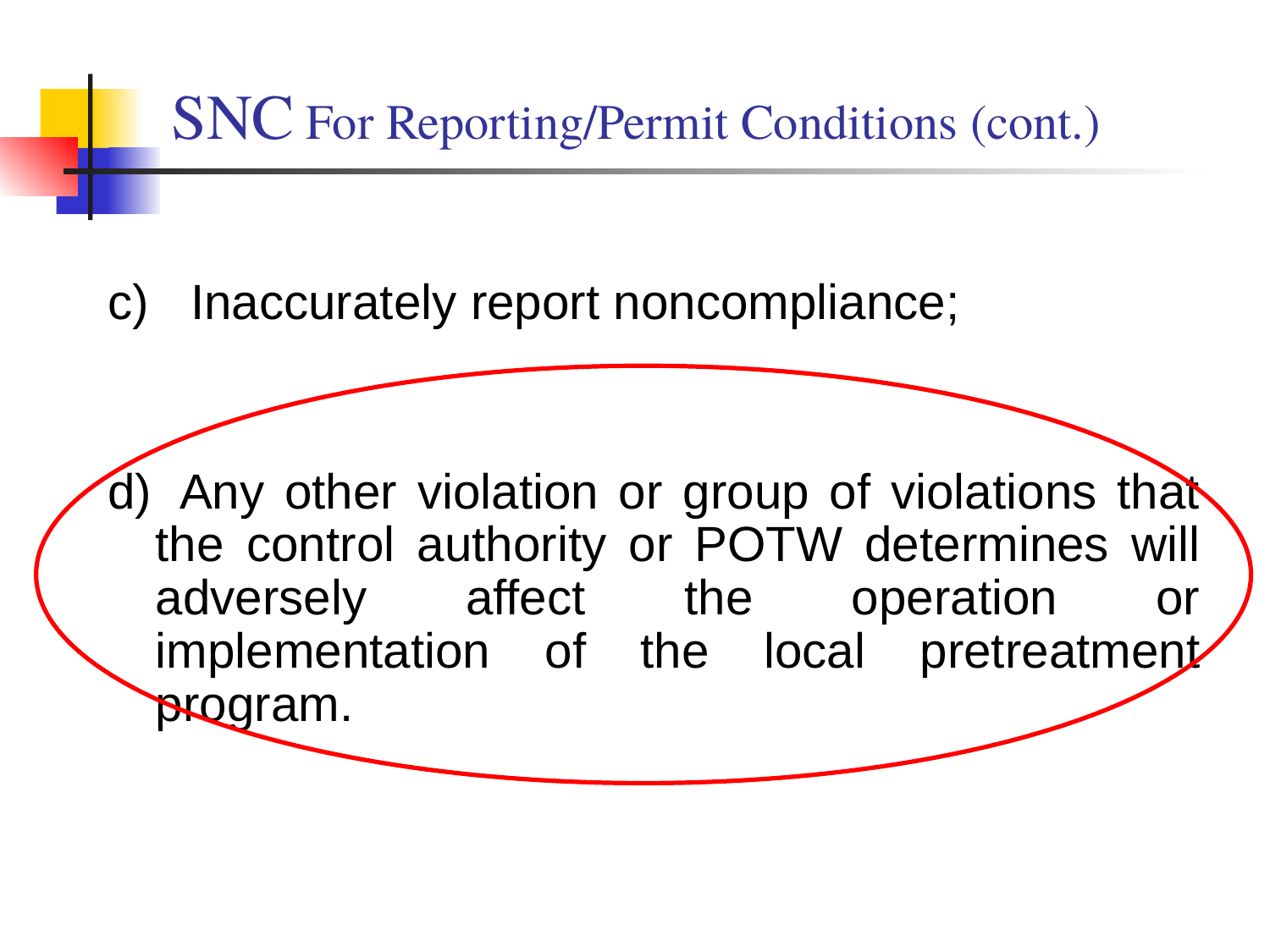

# SNC For Reporting/Permit Conditions (cont.)

c)   Inaccurately report noncompliance;

d)  Any other violation or group of violations that the control authority or POTW determines will adversely affect the operation or implementation of the local pretreatment program.